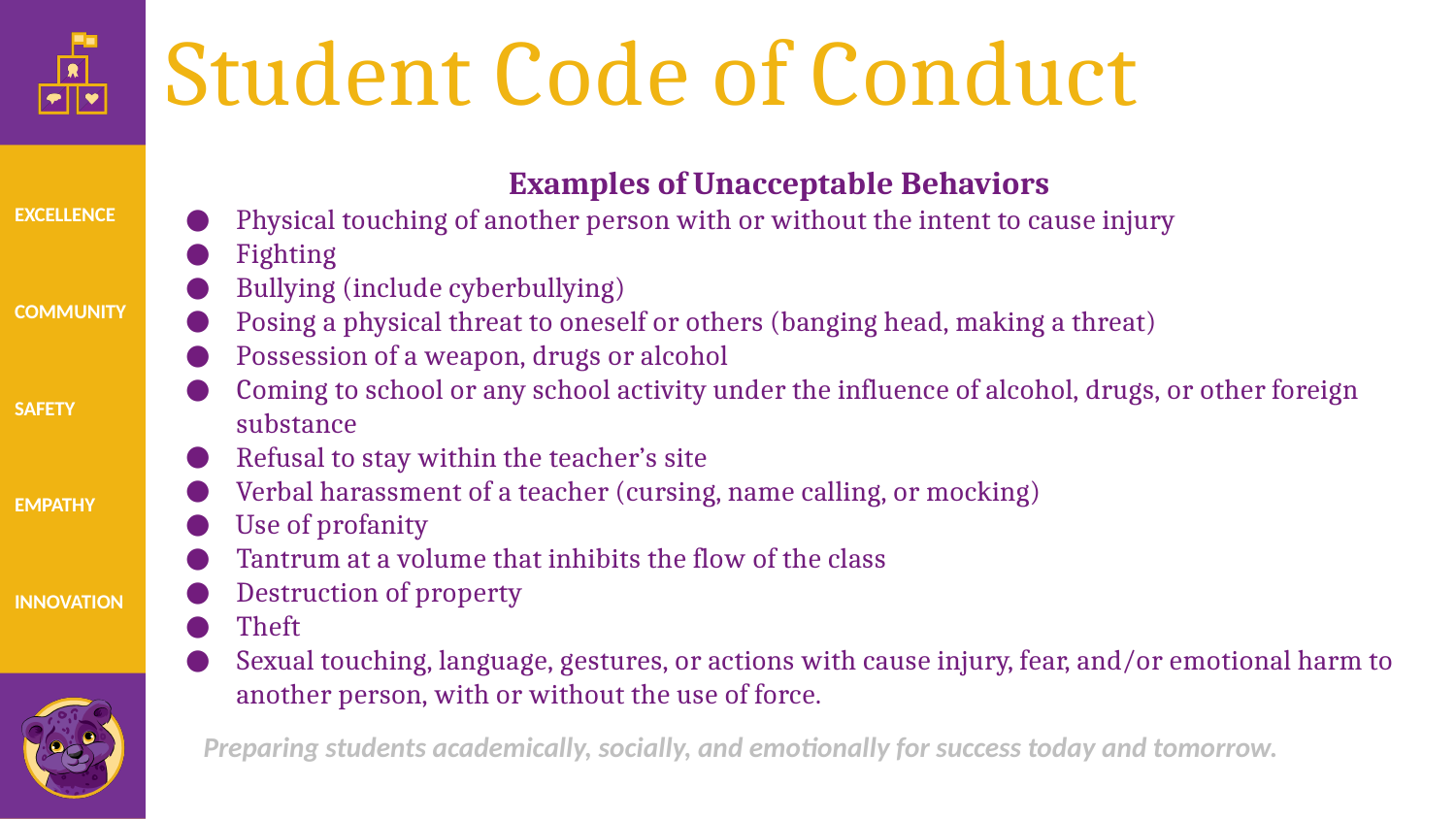

# Student Code of Conduct
Examples of Unacceptable Behaviors
Physical touching of another person with or without the intent to cause injury
Fighting
Bullying (include cyberbullying)
Posing a physical threat to oneself or others (banging head, making a threat)
Possession of a weapon, drugs or alcohol
Coming to school or any school activity under the influence of alcohol, drugs, or other foreign substance
Refusal to stay within the teacher’s site
Verbal harassment of a teacher (cursing, name calling, or mocking)
Use of profanity
Tantrum at a volume that inhibits the flow of the class
Destruction of property
Theft
Sexual touching, language, gestures, or actions with cause injury, fear, and/or emotional harm to another person, with or without the use of force.